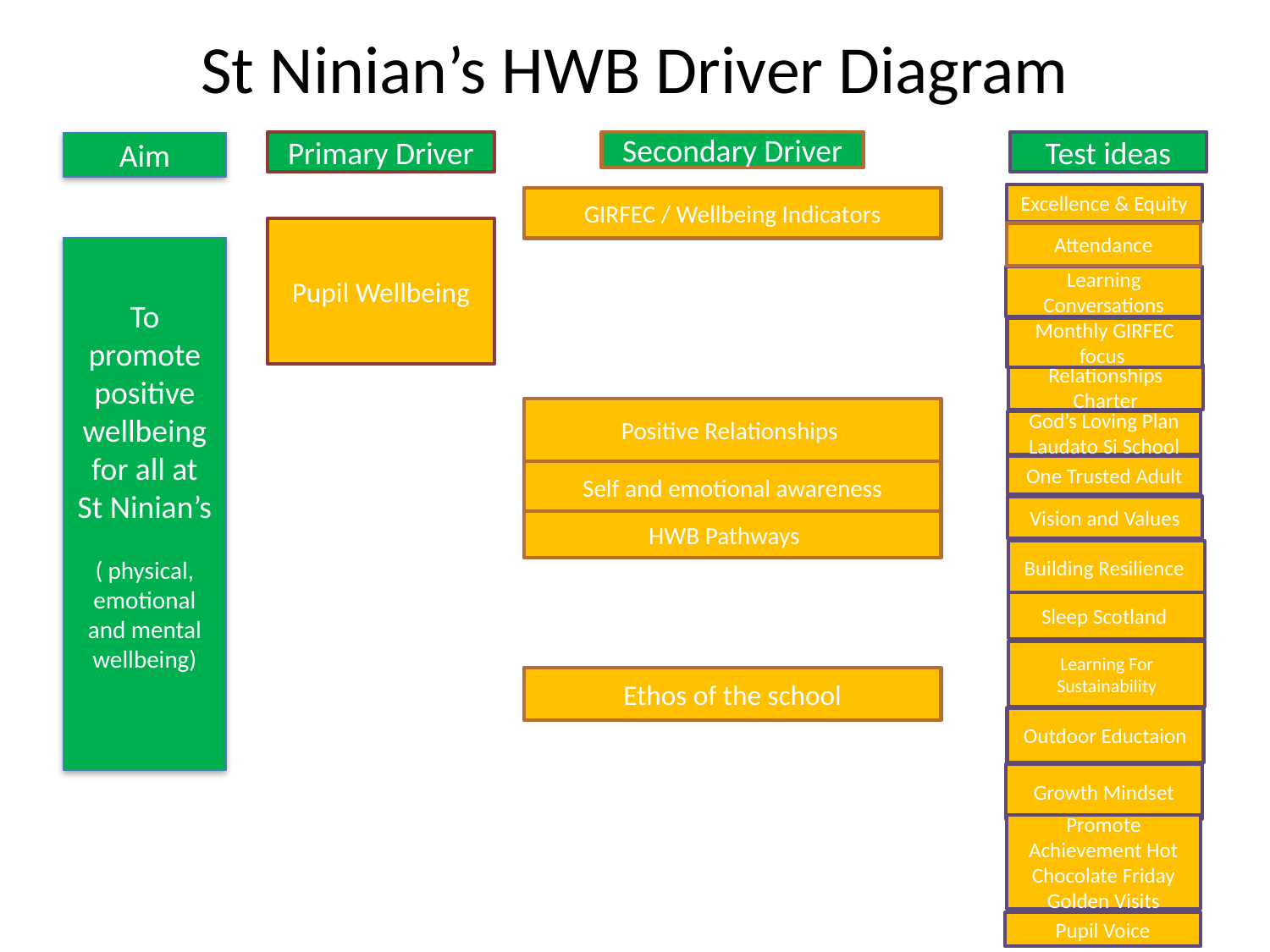

# St Ninian’s HWB Driver Diagram
Secondary Driver
Primary Driver
Aim
Test ideas
Excellence & Equity
GIRFEC / Wellbeing Indicators
Pupil Wellbeing
Attendance
To promote positive wellbeing for all at St Ninian’s

( physical, emotional and mental wellbeing)

Learning Conversations
Monthly GIRFEC focus
Relationships Charter
Positive Relationships
God’s Loving Plan Laudato Si School
One Trusted Adult
Self and emotional awareness
Vision and Values
HWB Pathways
Building Resilience
Sleep Scotland
Learning For Sustainability
Ethos of the school
Outdoor Eductaion
Growth Mindset
Promote Achievement Hot Chocolate Friday Golden Visits

Pupil Voice